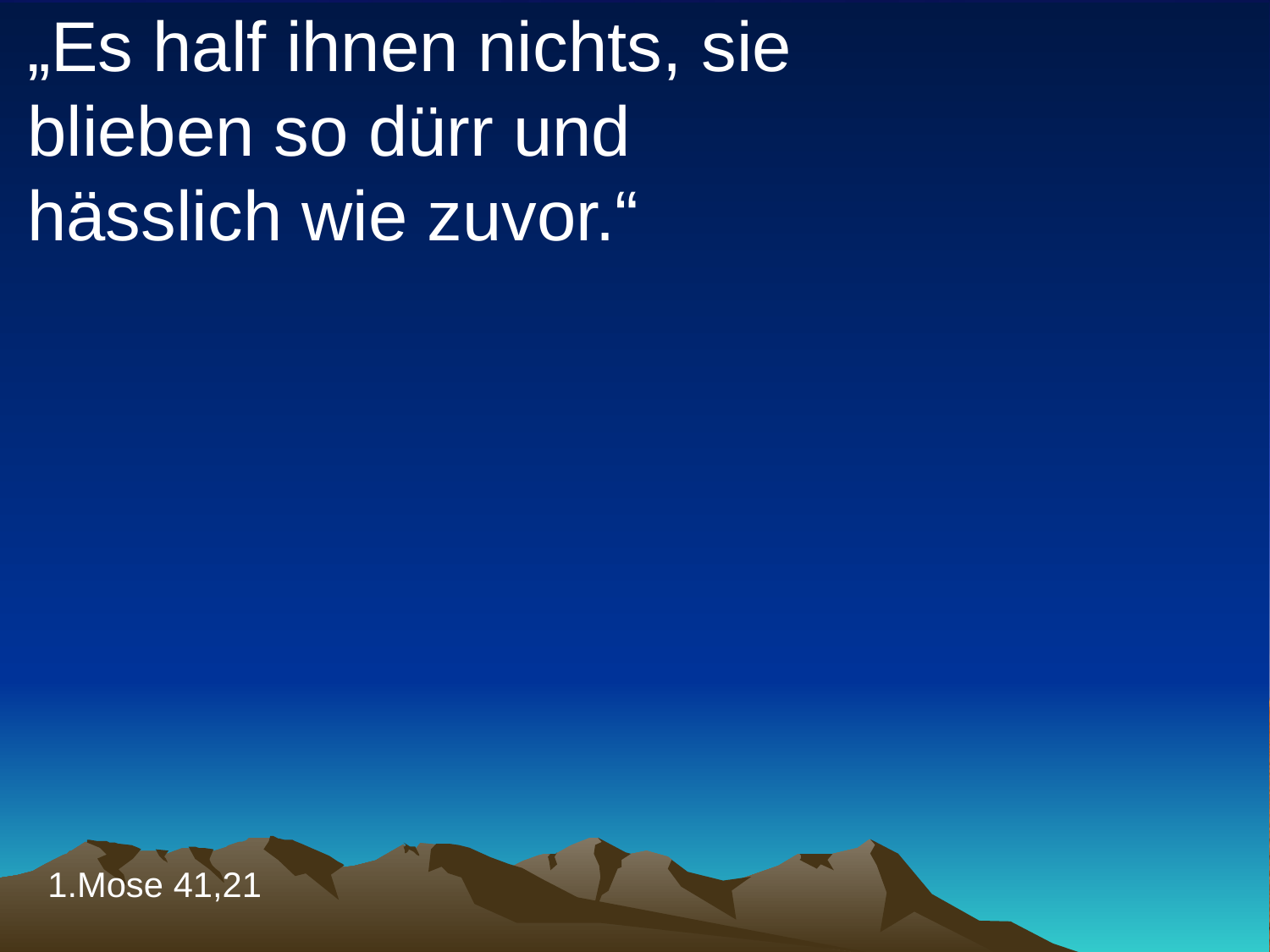

# „Es half ihnen nichts, sie blieben so dürr und hässlich wie zuvor.“
1.Mose 41,21